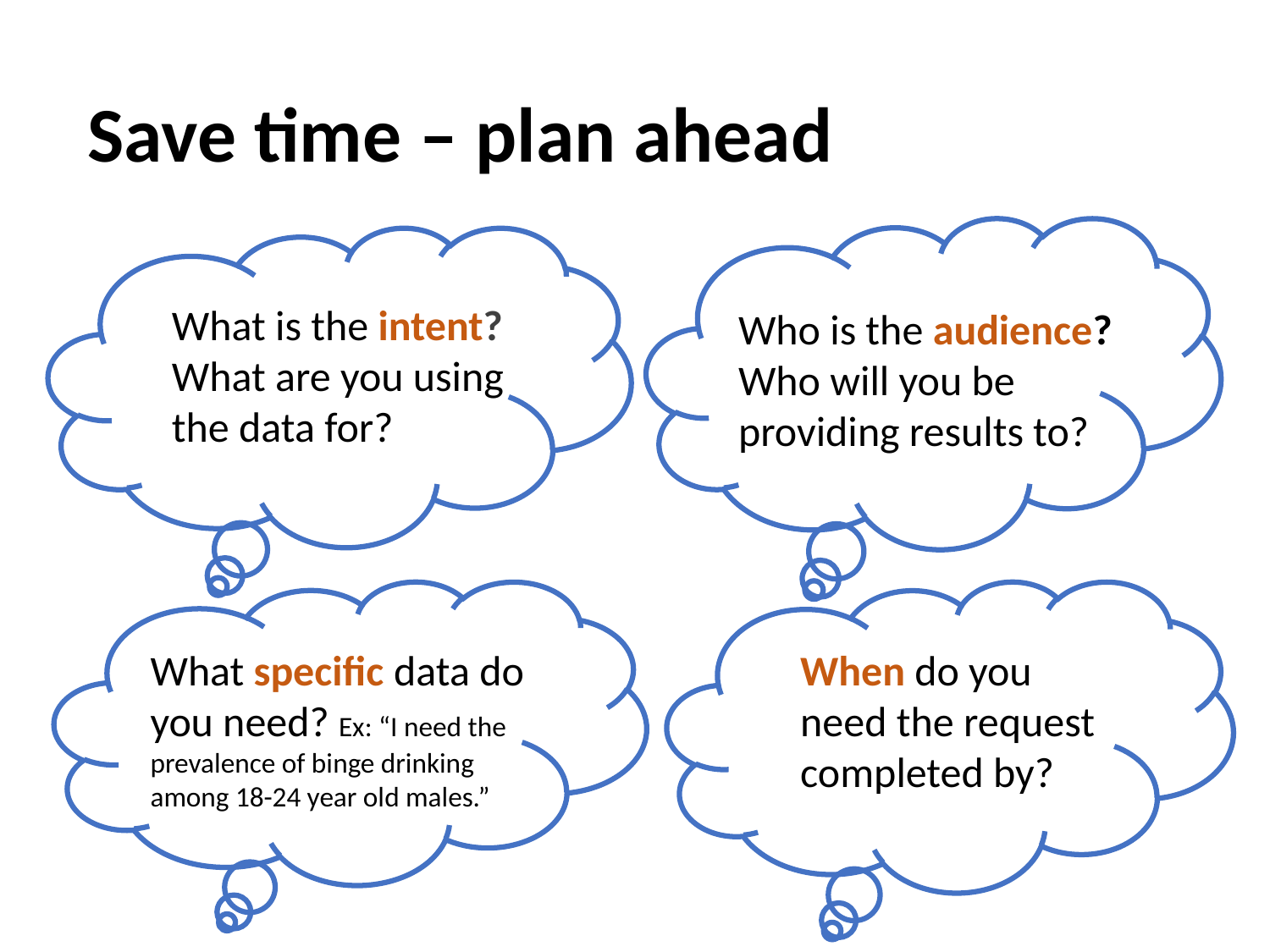

Save time – plan ahead

Who is the audience? Who will you be providing results to?

What is the intent? What are you using the data for?

What specific data do you need? Ex: “I need the prevalence of binge drinking among 18-24 year old males.”

When do you need the request completed by?